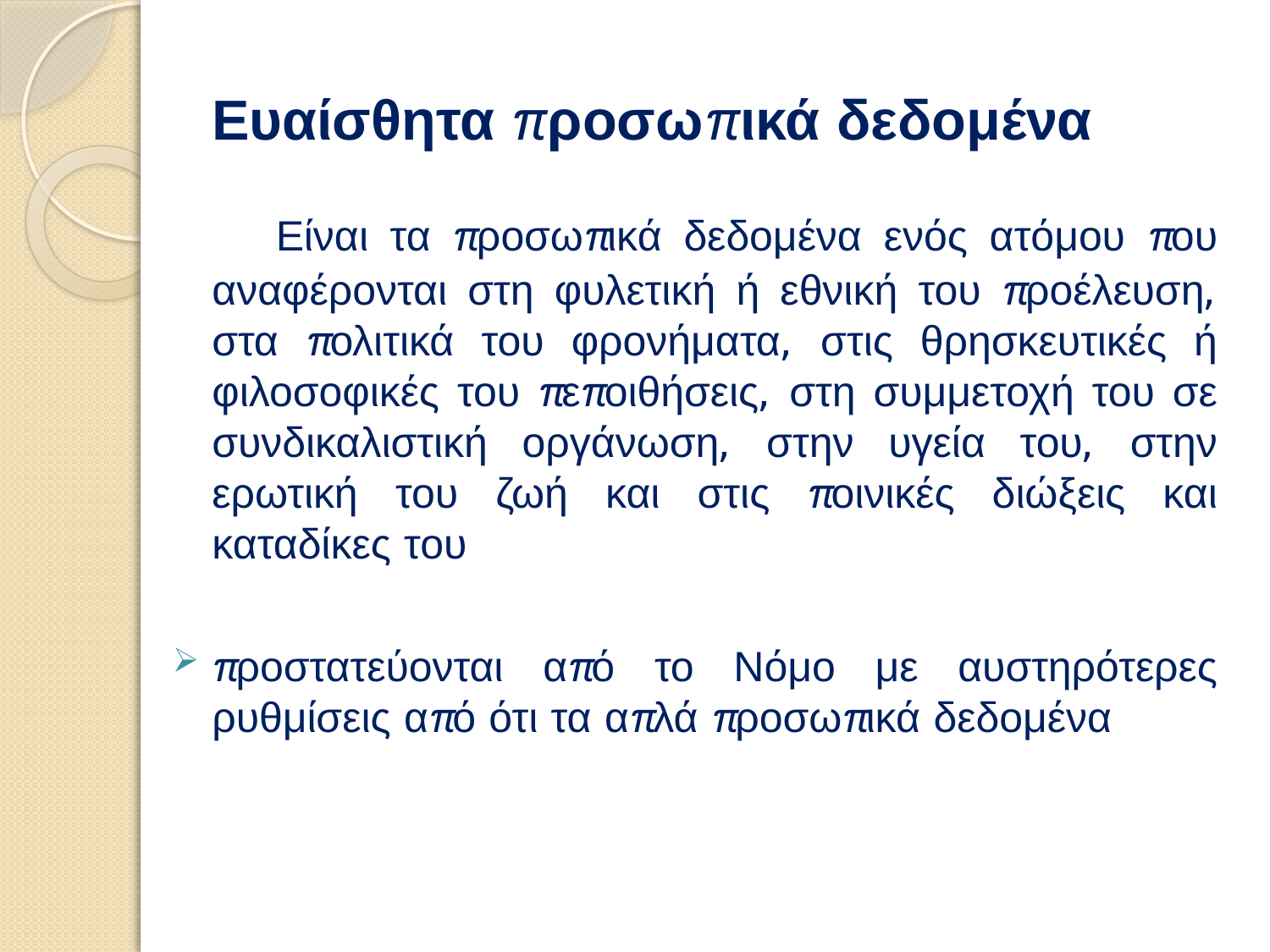

# Ευαίσθητα προσωπικά δεδομένα
    Είναι τα προσωπικά δεδομένα ενός ατόμου που αναφέρονται στη φυλετική ή εθνική του προέλευση, στα πολιτικά του φρονήματα, στις θρησκευτικές ή φιλοσοφικές του πεποιθήσεις, στη συμμετοχή του σε συνδικαλιστική οργάνωση, στην υγεία του, στην ερωτική του ζωή και στις ποινικές διώξεις και καταδίκες του

προστατεύονται από το Νόμο με αυστηρότερες ρυθμίσεις από ότι τα απλά προσωπικά δεδομένα